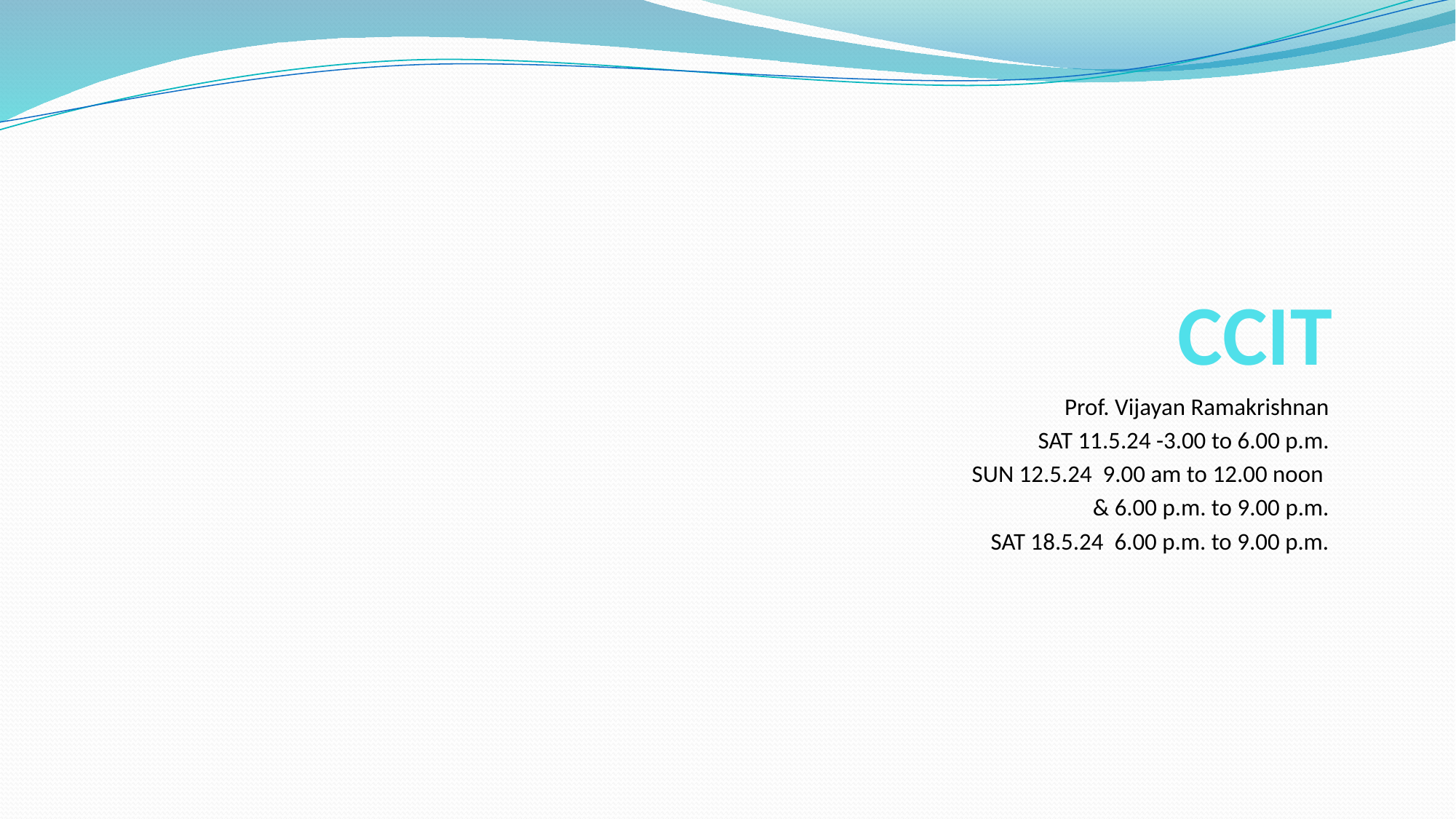

# CCIT
Prof. Vijayan Ramakrishnan
SAT 11.5.24 -3.00 to 6.00 p.m.
SUN 12.5.24  9.00 am to 12.00 noon
& 6.00 p.m. to 9.00 p.m.
SAT 18.5.24  6.00 p.m. to 9.00 p.m.